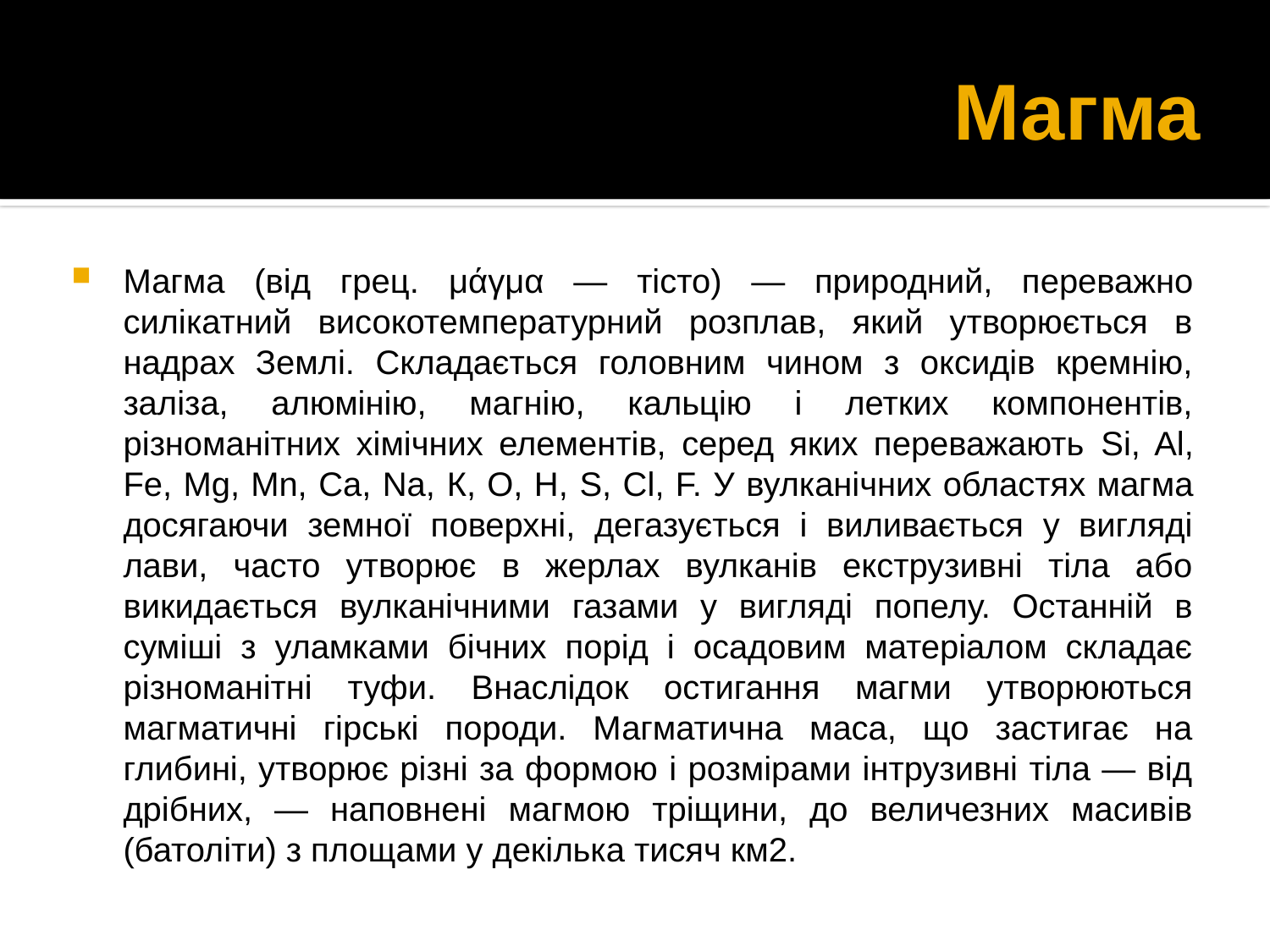

# Магма
Магма (від грец. μάγμα — тісто) — природний, переважно силікатний високотемпературний розплав, який утворюється в надрах Землі. Складається головним чином з оксидів кремнію, заліза, алюмінію, магнію, кальцію і летких компонентів, різноманітних хімічних елементів, серед яких переважають Si, Al, Fe, Mg, Mn, Ca, Na, К, О, Н, S, Cl, F. У вулканічних областях магма досягаючи земної поверхні, дегазується і виливається у вигляді лави, часто утворює в жерлах вулканів екструзивні тіла або викидається вулканічними газами у вигляді попелу. Останній в суміші з уламками бічних порід і осадовим матеріалом складає різноманітні туфи. Внаслідок остигання магми утворюються магматичні гірські породи. Магматична маса, що застигає на глибині, утворює різні за формою і розмірами інтрузивні тіла — від дрібних, — наповнені магмою тріщини, до величезних масивів (батоліти) з площами у декілька тисяч км2.